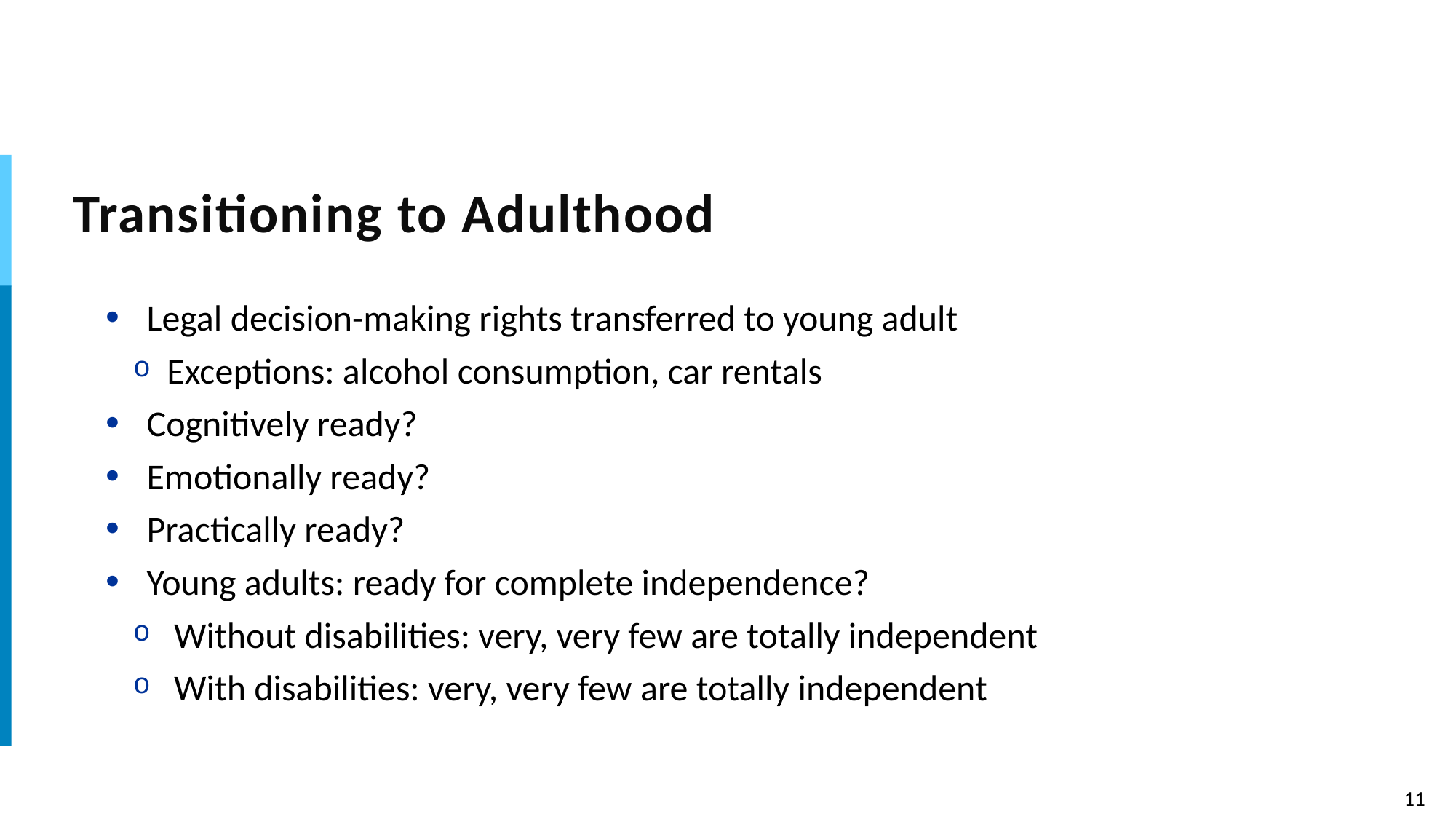

# Transitioning to Adulthood
Legal decision-making rights transferred to young adult
Exceptions: alcohol consumption, car rentals
Cognitively ready?
Emotionally ready?
Practically ready?
Young adults: ready for complete independence?
Without disabilities: very, very few are totally independent
With disabilities: very, very few are totally independent